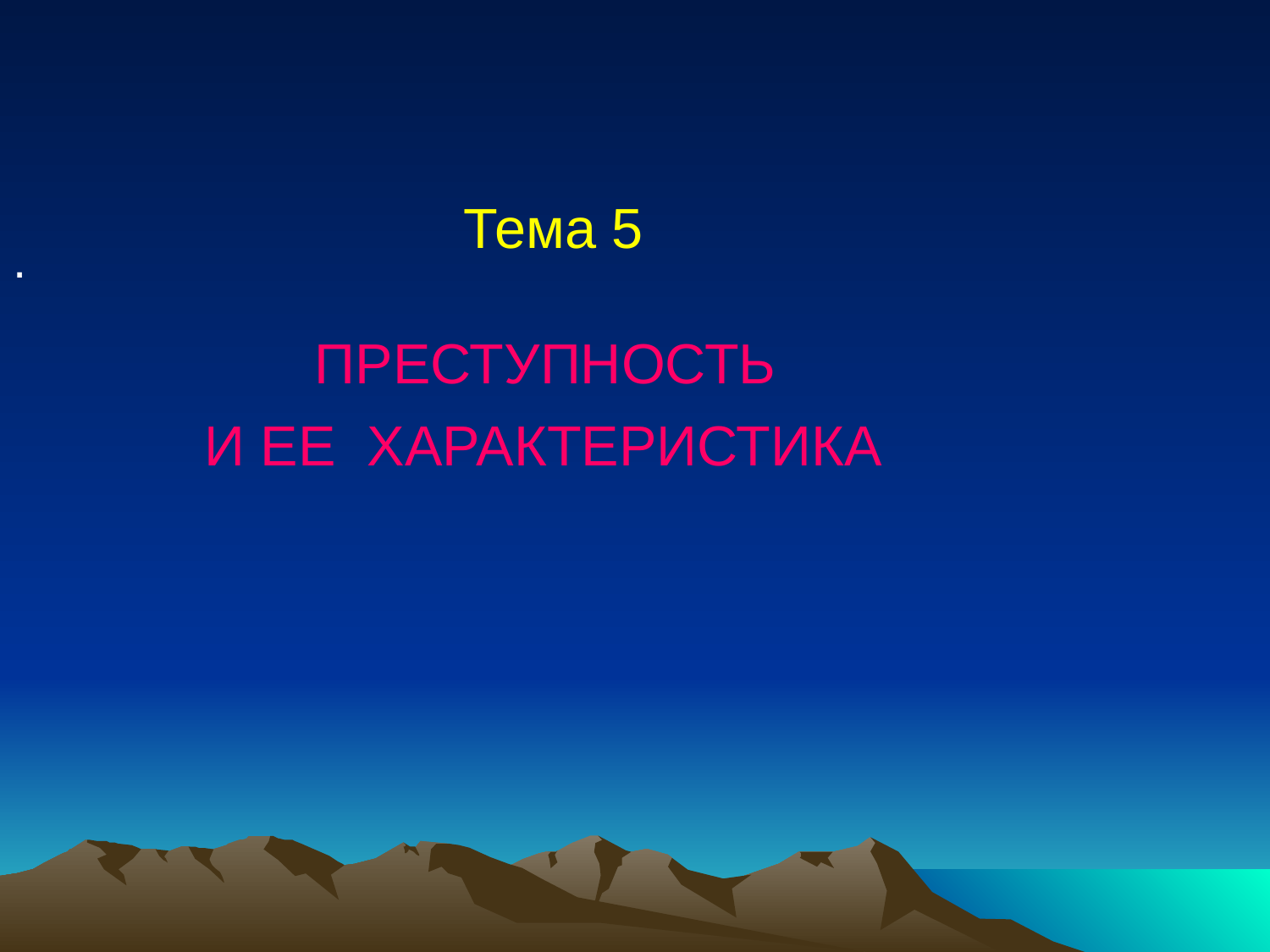

Тема 5
ПРЕСТУПНОСТЬ
И ЕЕ  ХАРАКТЕРИСТИКА
.